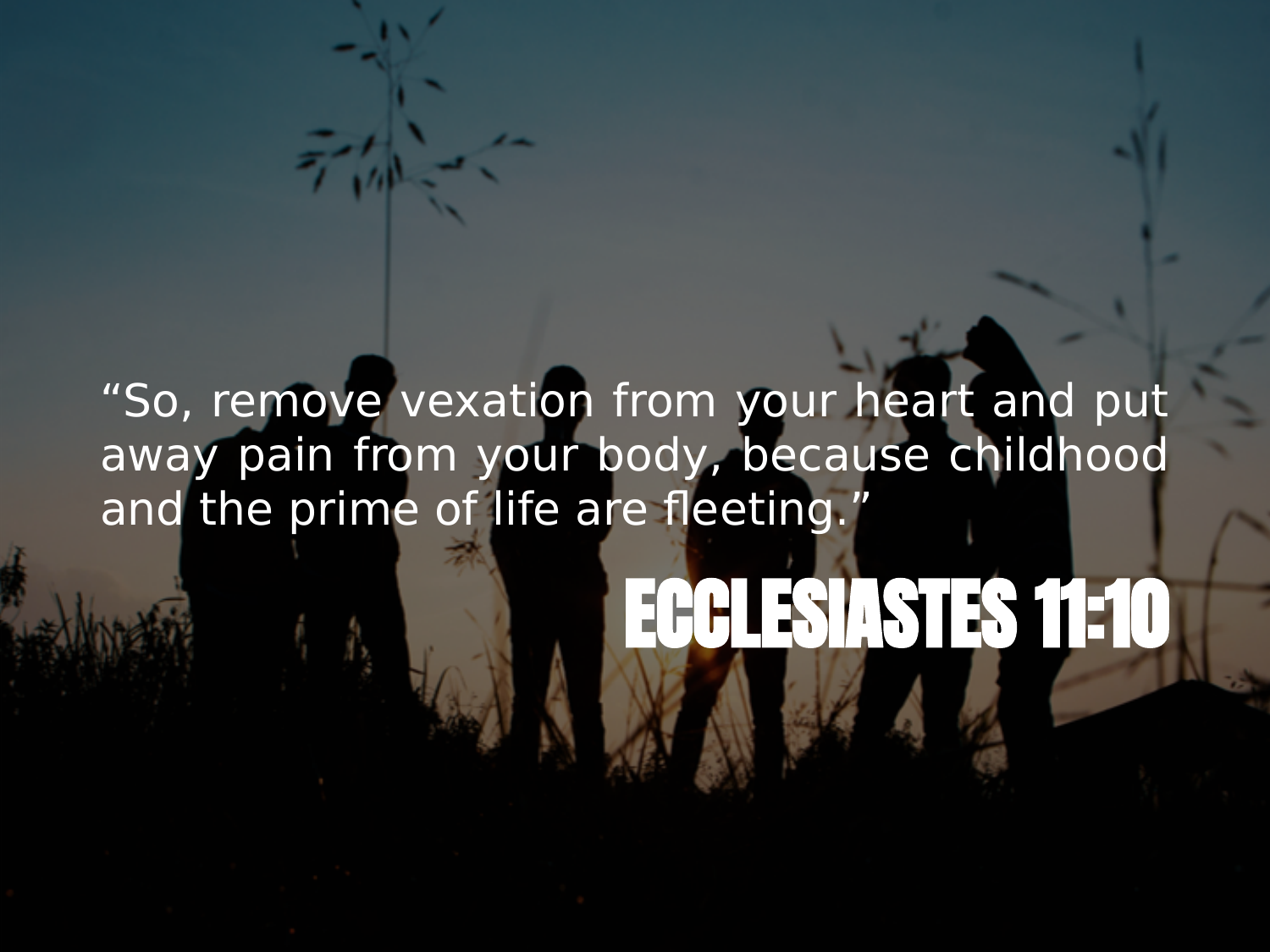

“So, remove vexation from your heart and put away pain from your body, because childhood and the prime of life are fleeting.”
# ECCLESIASTES 11:10